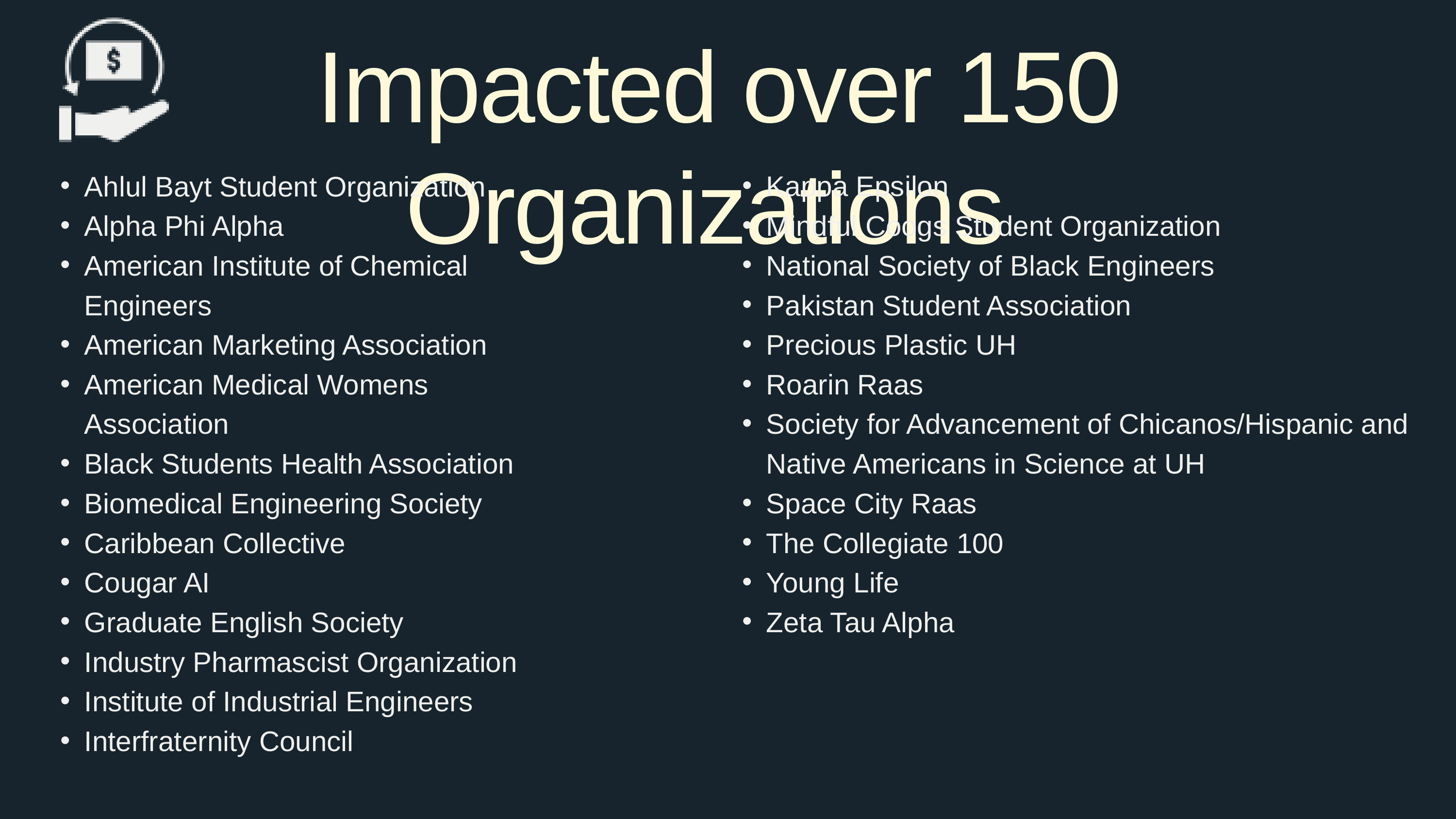

Impacted over 150 Organizations
Ahlul Bayt Student Organization
Alpha Phi Alpha
American Institute of Chemical Engineers
American Marketing Association
American Medical Womens Association
Black Students Health Association
Biomedical Engineering Society
Caribbean Collective
Cougar AI
Graduate English Society
Industry Pharmascist Organization
Institute of Industrial Engineers
Interfraternity Council
Kappa Epsilon
Mindful Coogs Student Organization
National Society of Black Engineers
Pakistan Student Association
Precious Plastic UH
Roarin Raas
Society for Advancement of Chicanos/Hispanic and Native Americans in Science at UH
Space City Raas
The Collegiate 100
Young Life
Zeta Tau Alpha